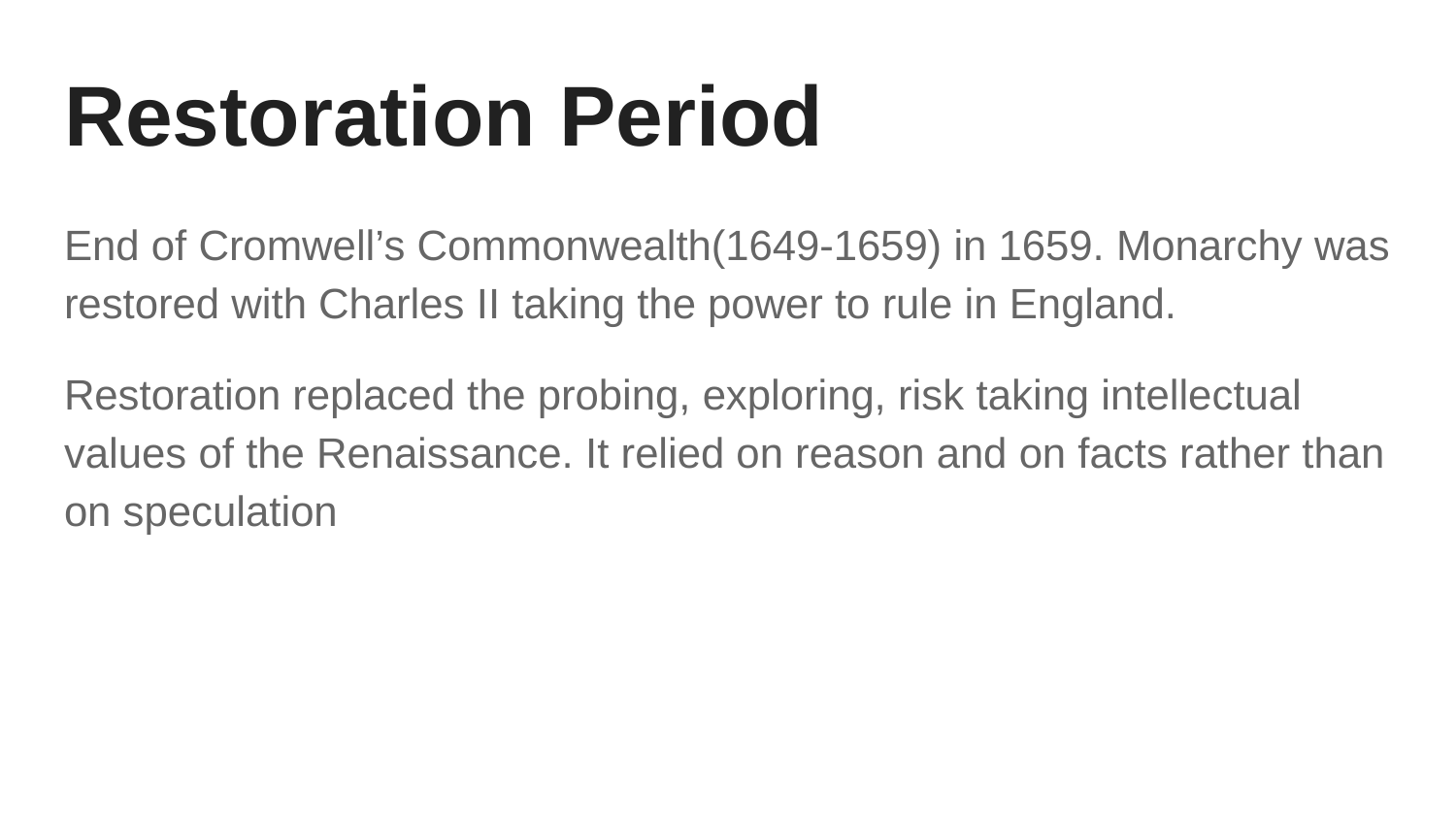

# Restoration Period
End of Cromwell’s Commonwealth(1649-1659) in 1659. Monarchy was restored with Charles II taking the power to rule in England.
Restoration replaced the probing, exploring, risk taking intellectual values of the Renaissance. It relied on reason and on facts rather than on speculation